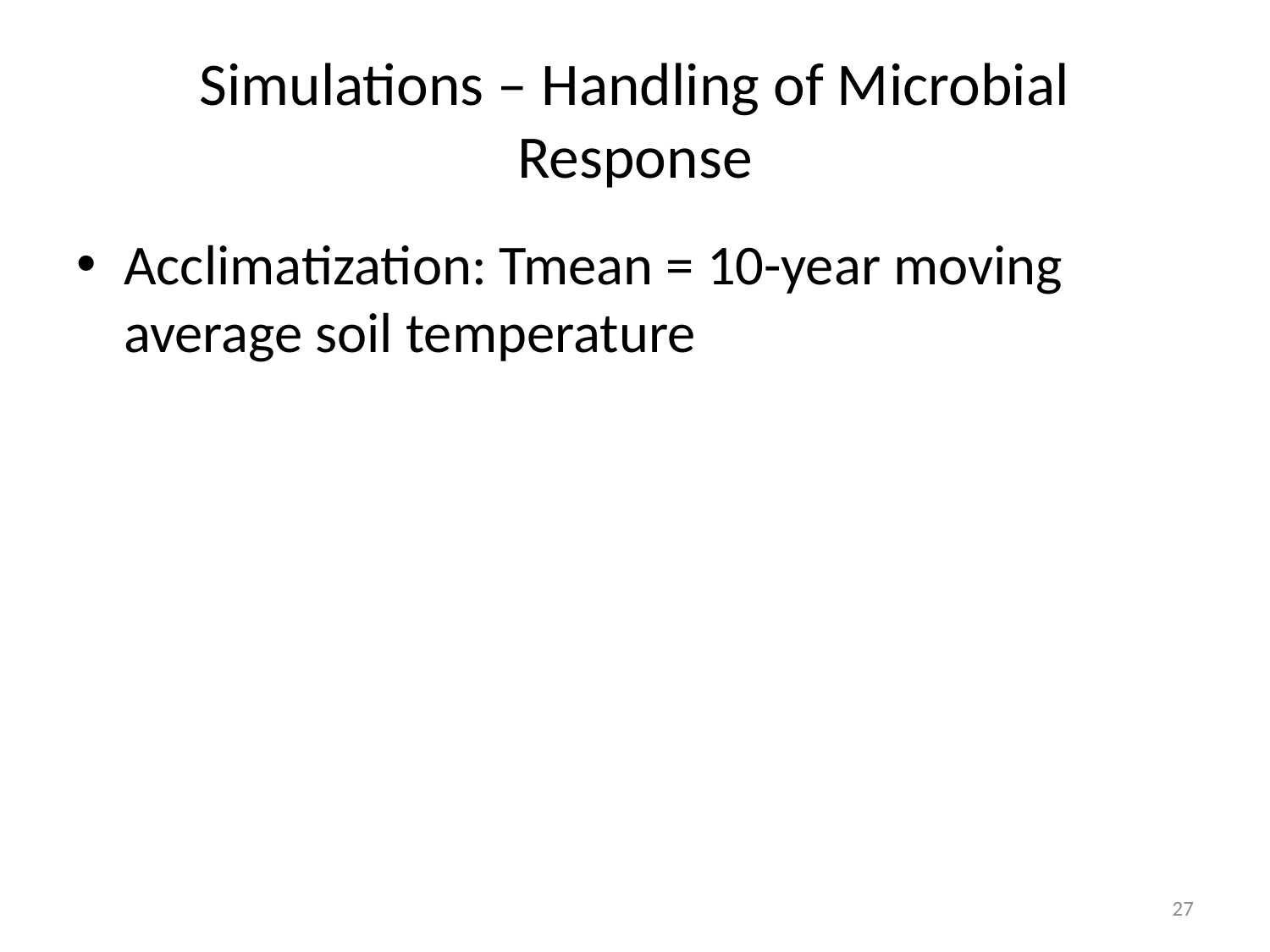

# Simulations – Handling of Microbial Response
Acclimatization: Tmean = 10-year moving average soil temperature
27